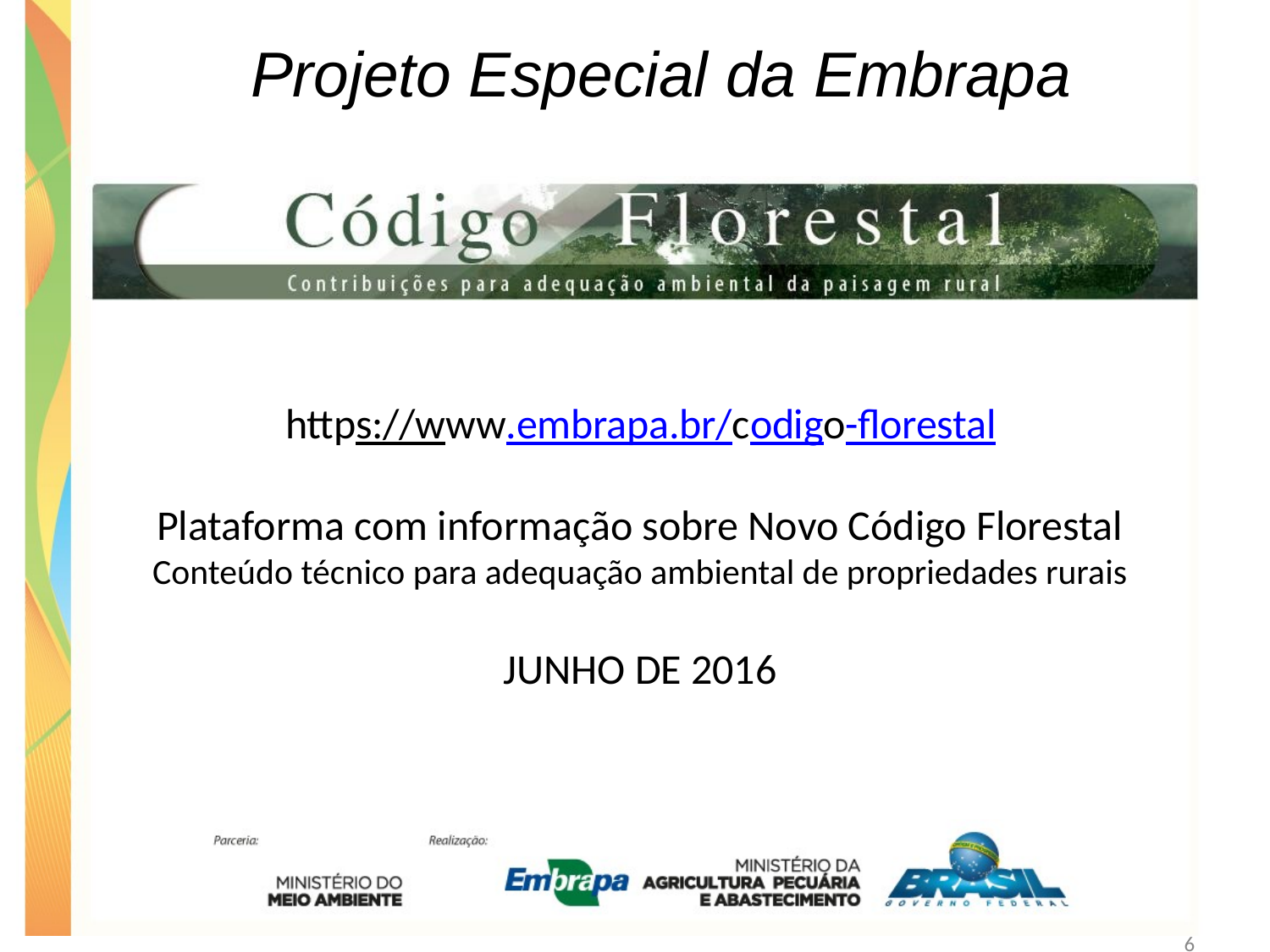

6

# Projeto Especial da Embrapa

https://www.embrapa.br/codigo-florestal

Plataforma com informação sobre Novo Código Florestal
Conteúdo técnico para adequação ambiental de propriedades rurais

JUNHO DE 2016